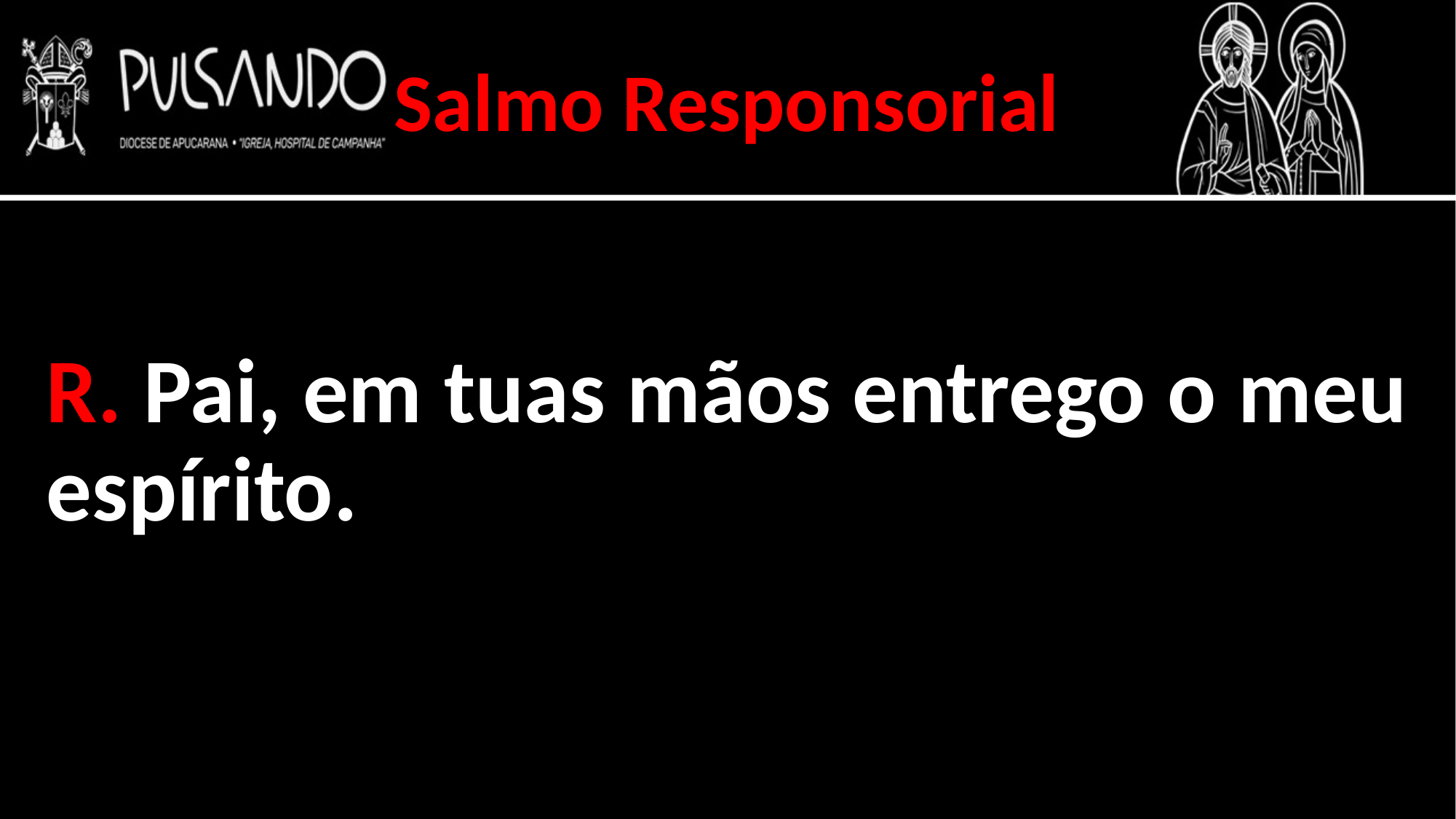

Salmo Responsorial

R. Pai, em tuas mãos entrego o meu espírito.